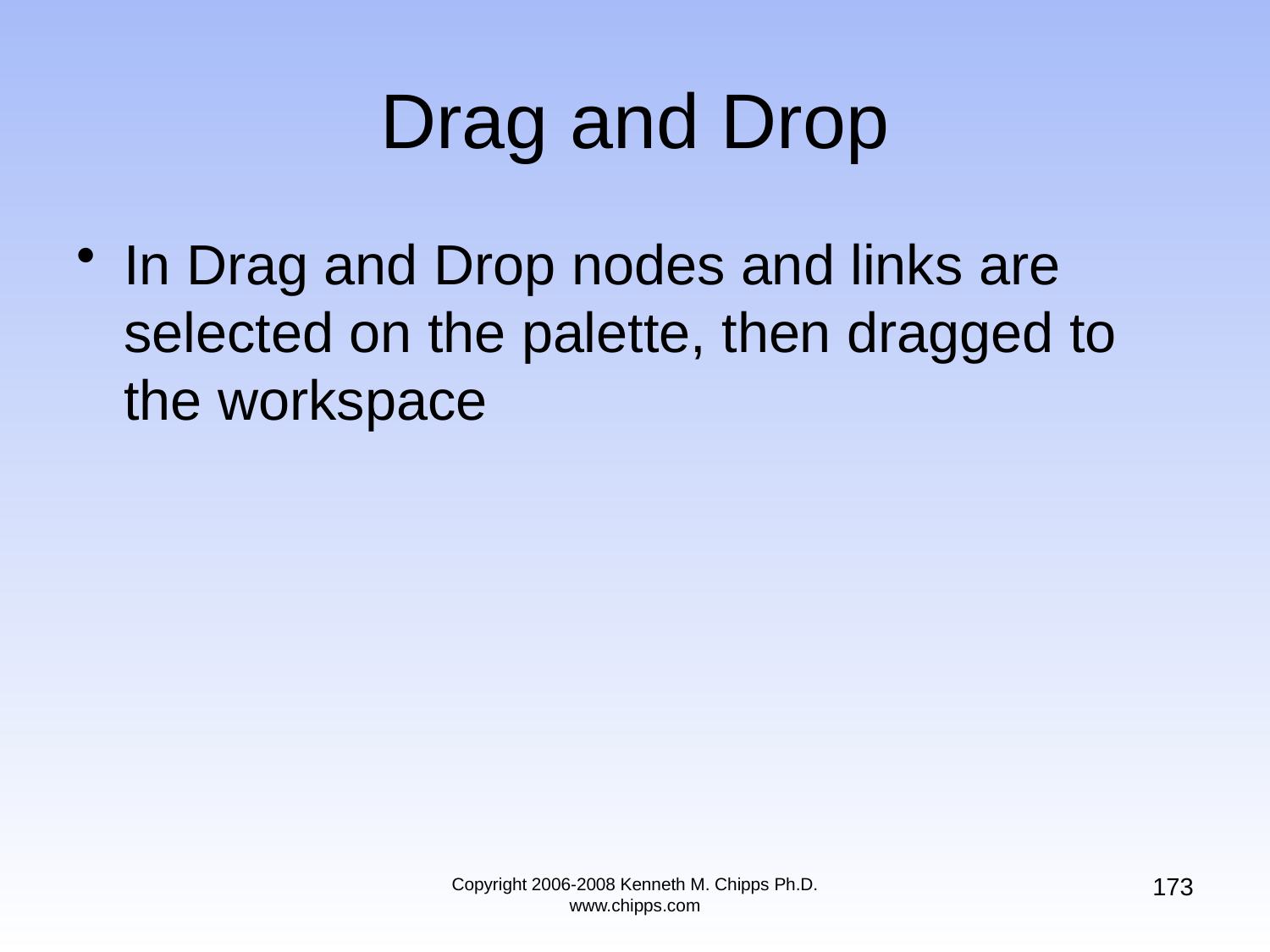

# Drag and Drop
In Drag and Drop nodes and links are selected on the palette, then dragged to the workspace
173
Copyright 2006-2008 Kenneth M. Chipps Ph.D. www.chipps.com